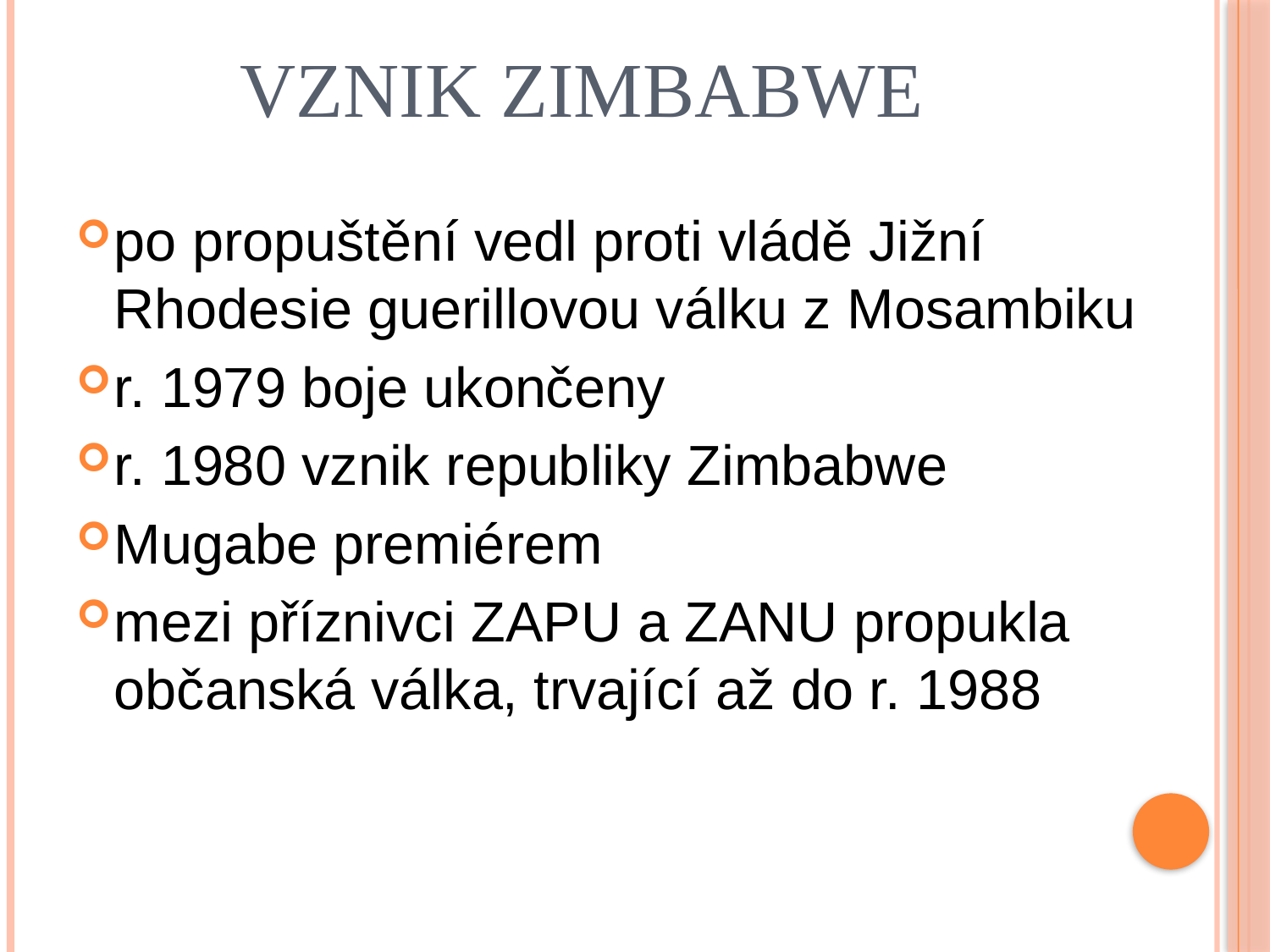

# Vznik Zimbabwe
po propuštění vedl proti vládě Jižní Rhodesie guerillovou válku z Mosambiku
r. 1979 boje ukončeny
r. 1980 vznik republiky Zimbabwe
Mugabe premiérem
mezi příznivci ZAPU a ZANU propukla občanská válka, trvající až do r. 1988